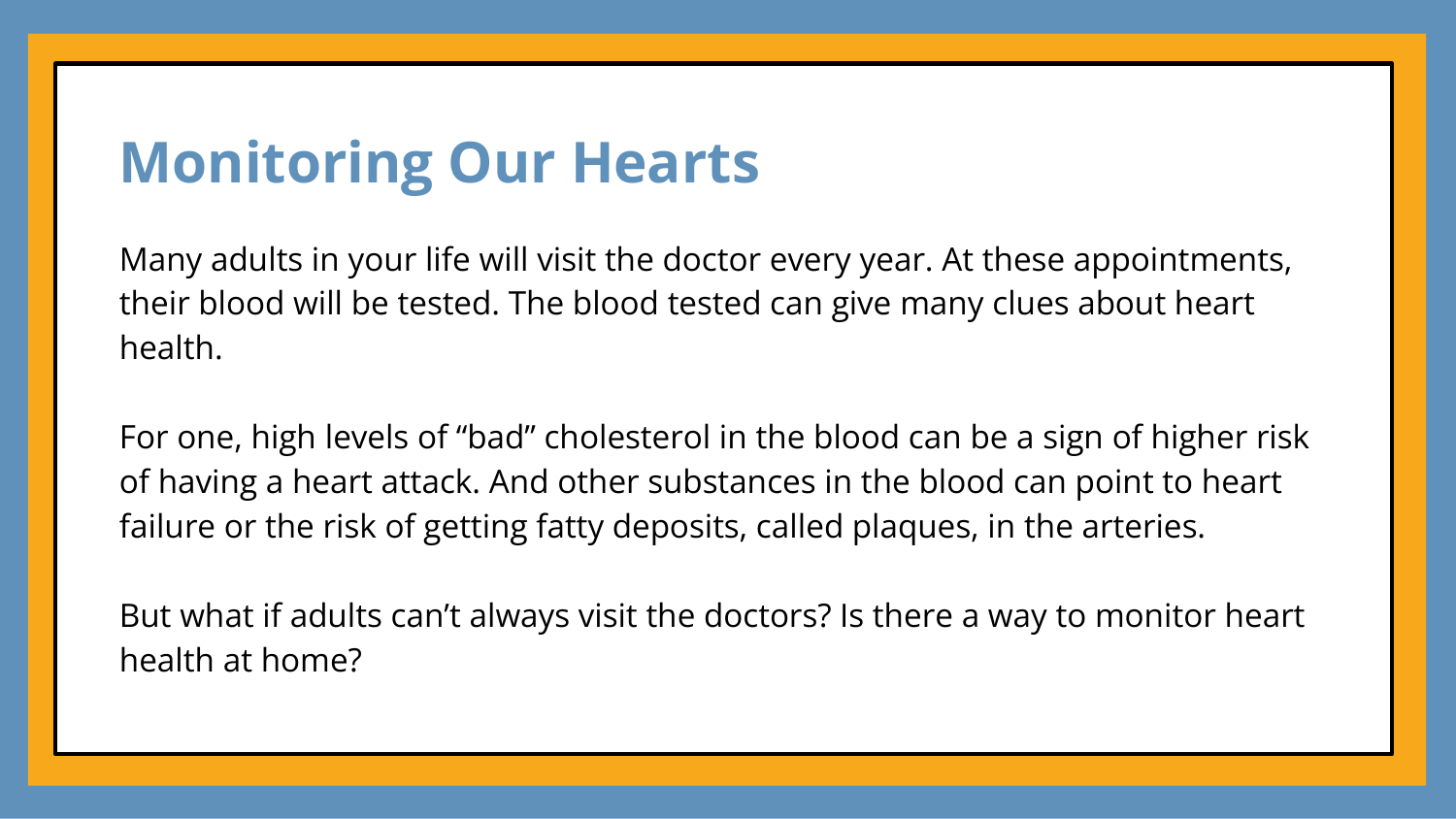

# Monitoring Our Hearts
Many adults in your life will visit the doctor every year. At these appointments, their blood will be tested. The blood tested can give many clues about heart health.
For one, high levels of “bad” cholesterol in the blood can be a sign of higher risk of having a heart attack. And other substances in the blood can point to heart failure or the risk of getting fatty deposits, called plaques, in the arteries.
But what if adults can’t always visit the doctors? Is there a way to monitor heart health at home?